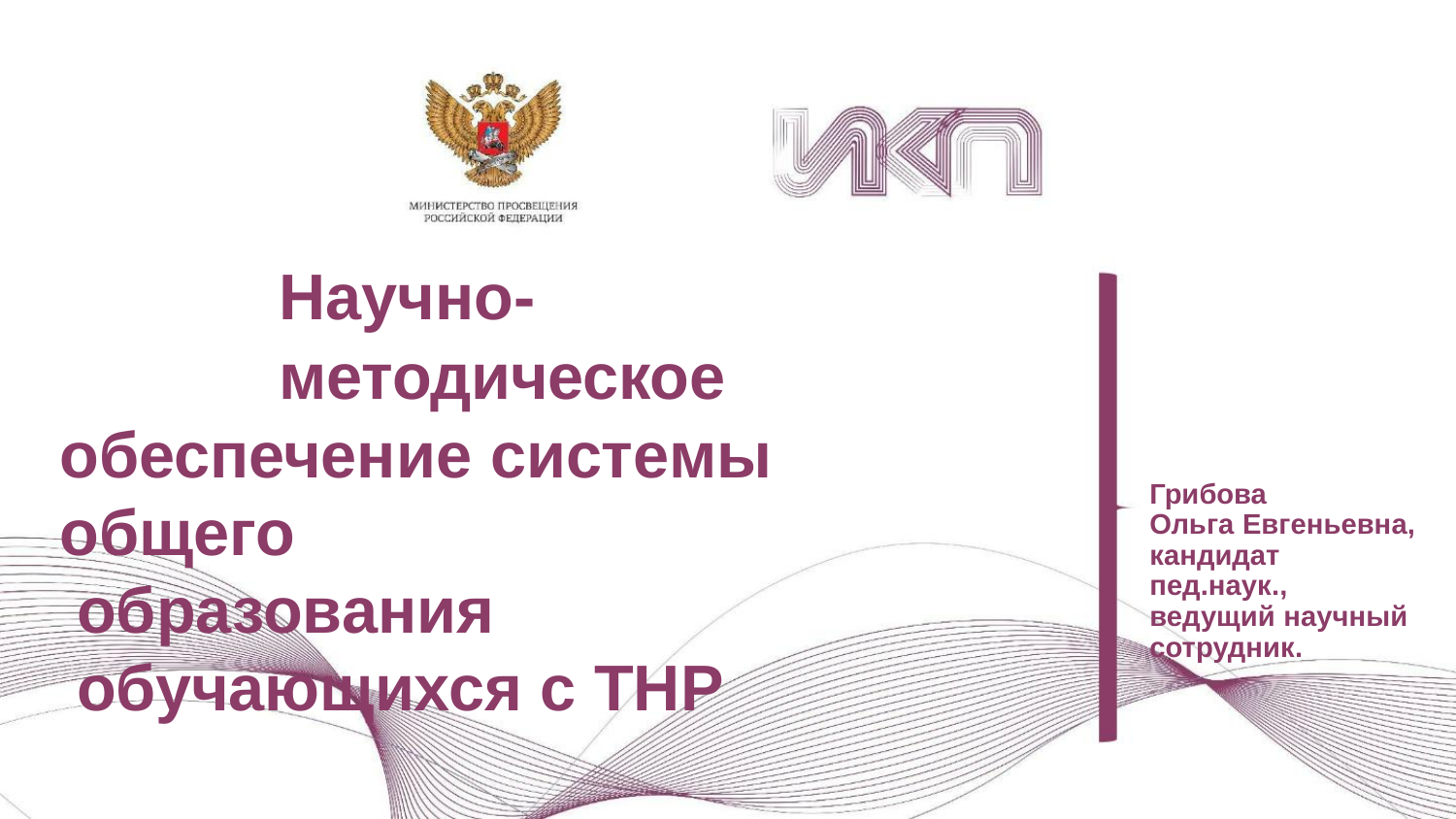

Научно-методическое
обеспечение системы общего
образования обучающихся с ТНР
Грибова
Ольга Евгеньевна,
кандидат пед.наук.,
ведущий научный
сотрудник.